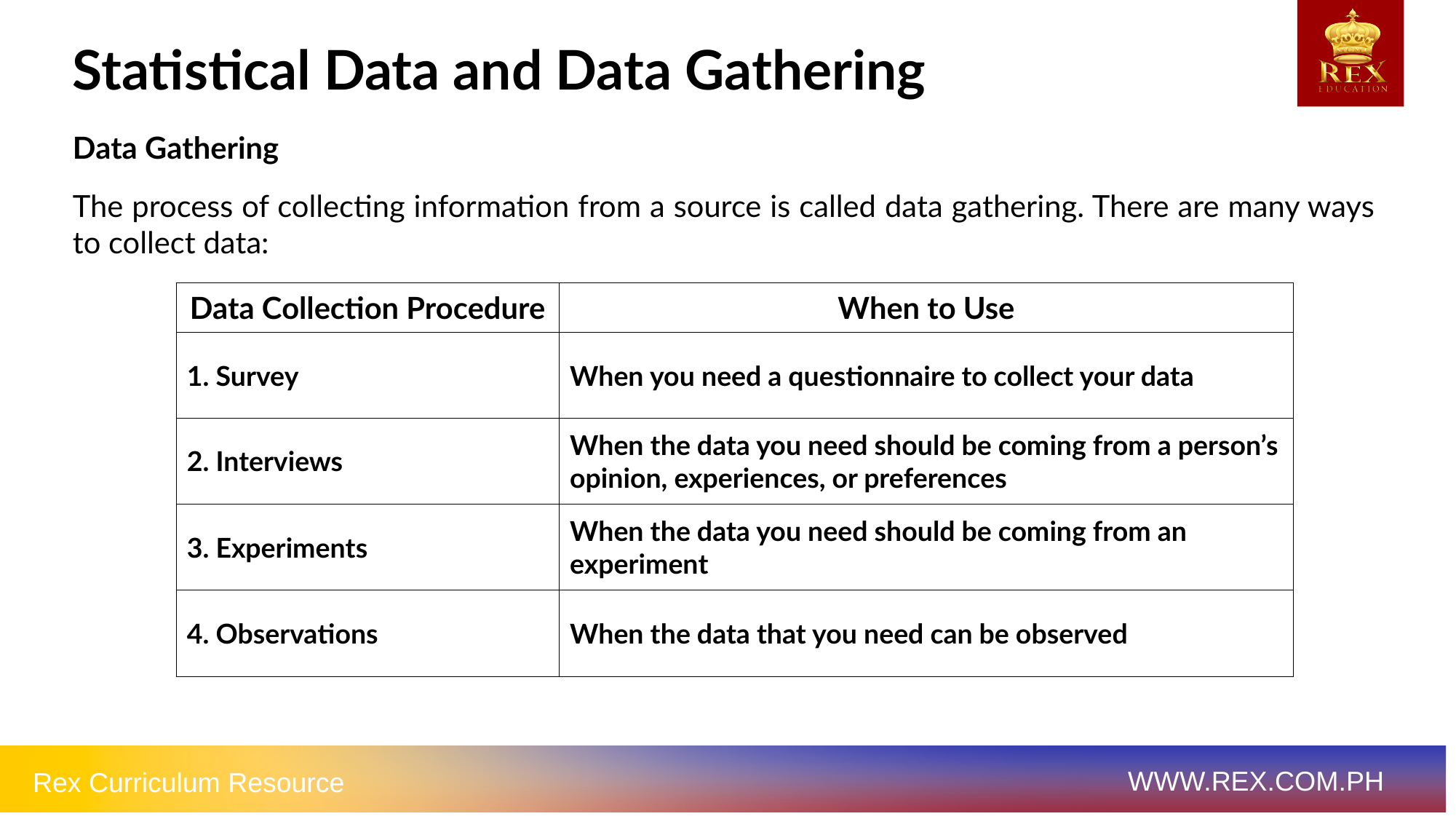

Statistical Data and Data Gathering
# Data Gathering
The process of collecting information from a source is called data gathering. There are many ways to collect data:

| Data Collection Procedure | When to Use |
| --- | --- |
| 1. Survey | When you need a questionnaire to collect your data |
| 2. Interviews | When the data you need should be coming from a person’s opinion, experiences, or preferences |
| 3. Experiments | When the data you need should be coming from an experiment |
| 4. Observations | When the data that you need can be observed |